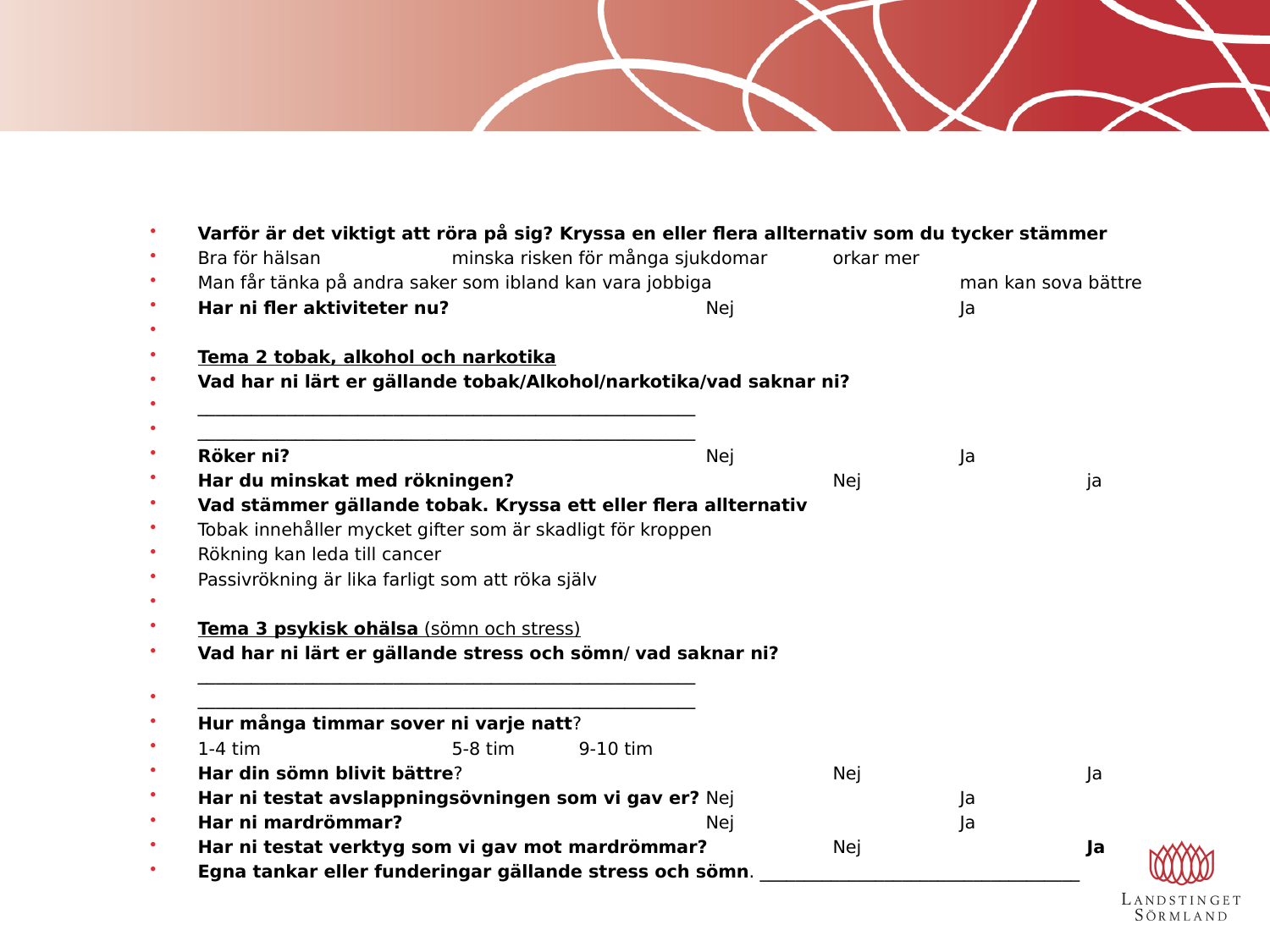

#
Varför är det viktigt att röra på sig? Kryssa en eller flera allternativ som du tycker stämmer
Bra för hälsan		minska risken för många sjukdomar	orkar mer
Man får tänka på andra saker som ibland kan vara jobbiga		man kan sova bättre
Har ni fler aktiviteter nu?			Nej		Ja

Tema 2 tobak, alkohol och narkotika
Vad har ni lärt er gällande tobak/Alkohol/narkotika/vad saknar ni?
________________________________________________________
________________________________________________________
Röker ni?				Nej 		Ja
Har du minskat med rökningen?			Nej		ja
Vad stämmer gällande tobak. Kryssa ett eller flera allternativ
Tobak innehåller mycket gifter som är skadligt för kroppen
Rökning kan leda till cancer
Passivrökning är lika farligt som att röka själv

Tema 3 psykisk ohälsa (sömn och stress)
Vad har ni lärt er gällande stress och sömn/ vad saknar ni? ________________________________________________________
________________________________________________________
Hur många timmar sover ni varje natt?
1-4 tim		5-8 tim	9-10 tim
Har din sömn blivit bättre? 			Nej		Ja
Har ni testat avslappningsövningen som vi gav er?	Nej		Ja
Har ni mardrömmar?			Nej		Ja
Har ni testat verktyg som vi gav mot mardrömmar?	Nej		Ja
Egna tankar eller funderingar gällande stress och sömn. ­­­­­­­­­­­­­­­­­­­­­­­____________________________________